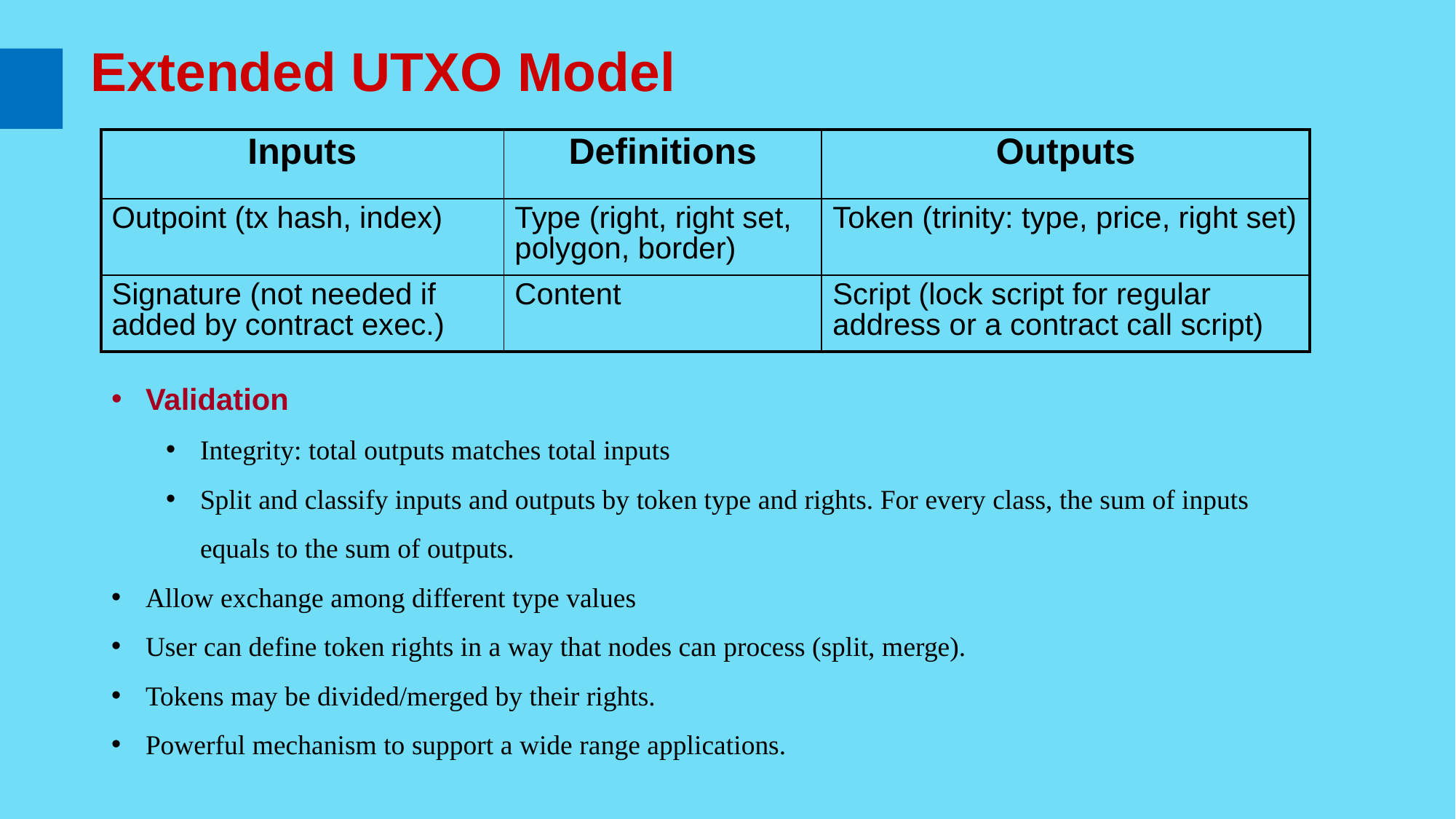

Extended UTXO Model

| Inputs | Definitions | Outputs |
| --- | --- | --- |
| Outpoint (tx hash, index) | Type (right, right set, polygon, border) | Token (trinity: type, price, right set) |
| Signature (not needed if added by contract exec.) | Content | Script (lock script for regular address or a contract call script) |
Validation
Integrity: total outputs matches total inputs
Split and classify inputs and outputs by token type and rights. For every class, the sum of inputs equals to the sum of outputs.
Allow exchange among different type values
User can define token rights in a way that nodes can process (split, merge).
Tokens may be divided/merged by their rights.
Powerful mechanism to support a wide range applications.